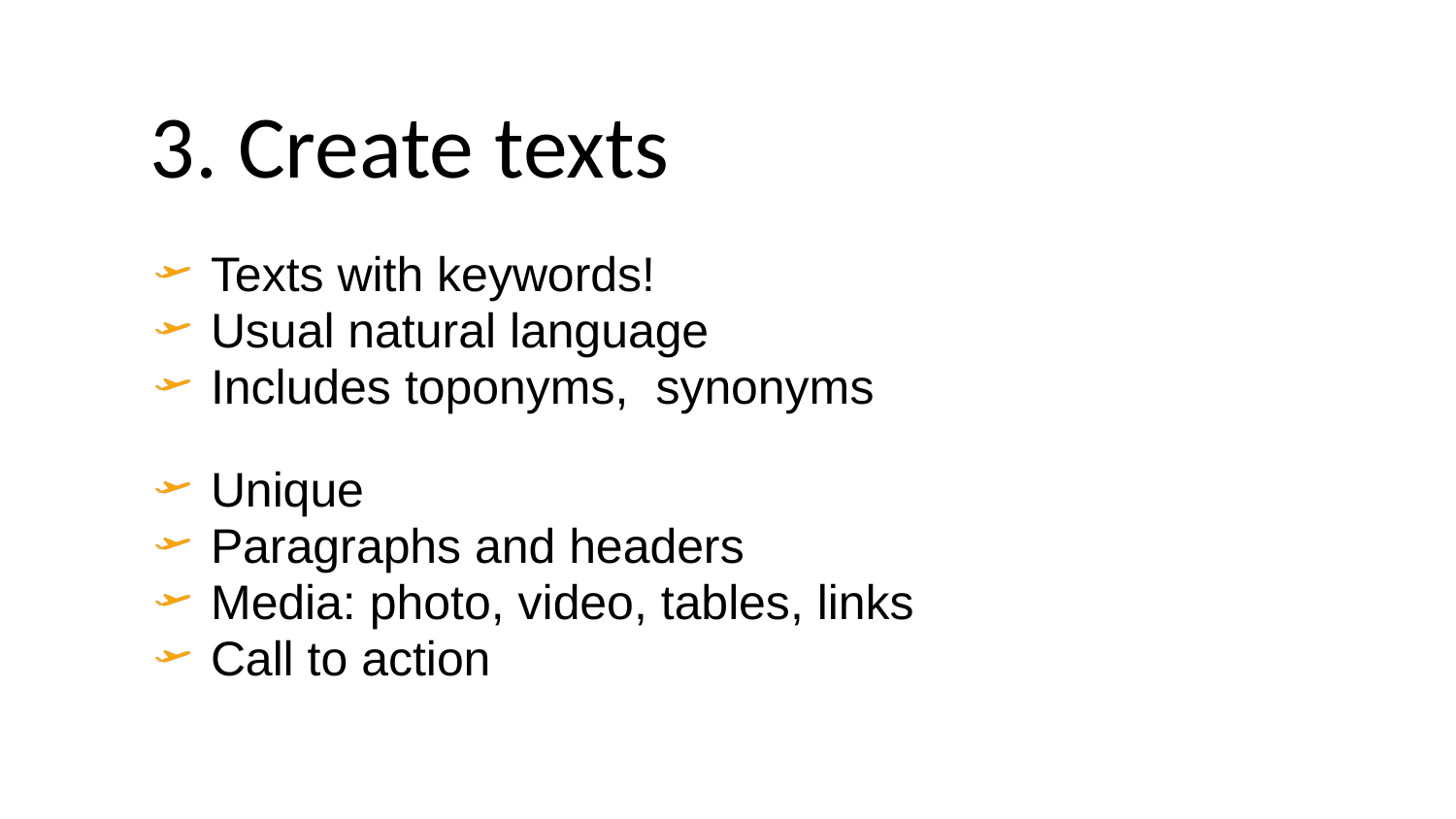

3. Create texts
Texts with keywords!
Usual natural language
Includes toponyms,  synonyms
Unique
Paragraphs and headers
Media: photo, video, tables, links
Call to action